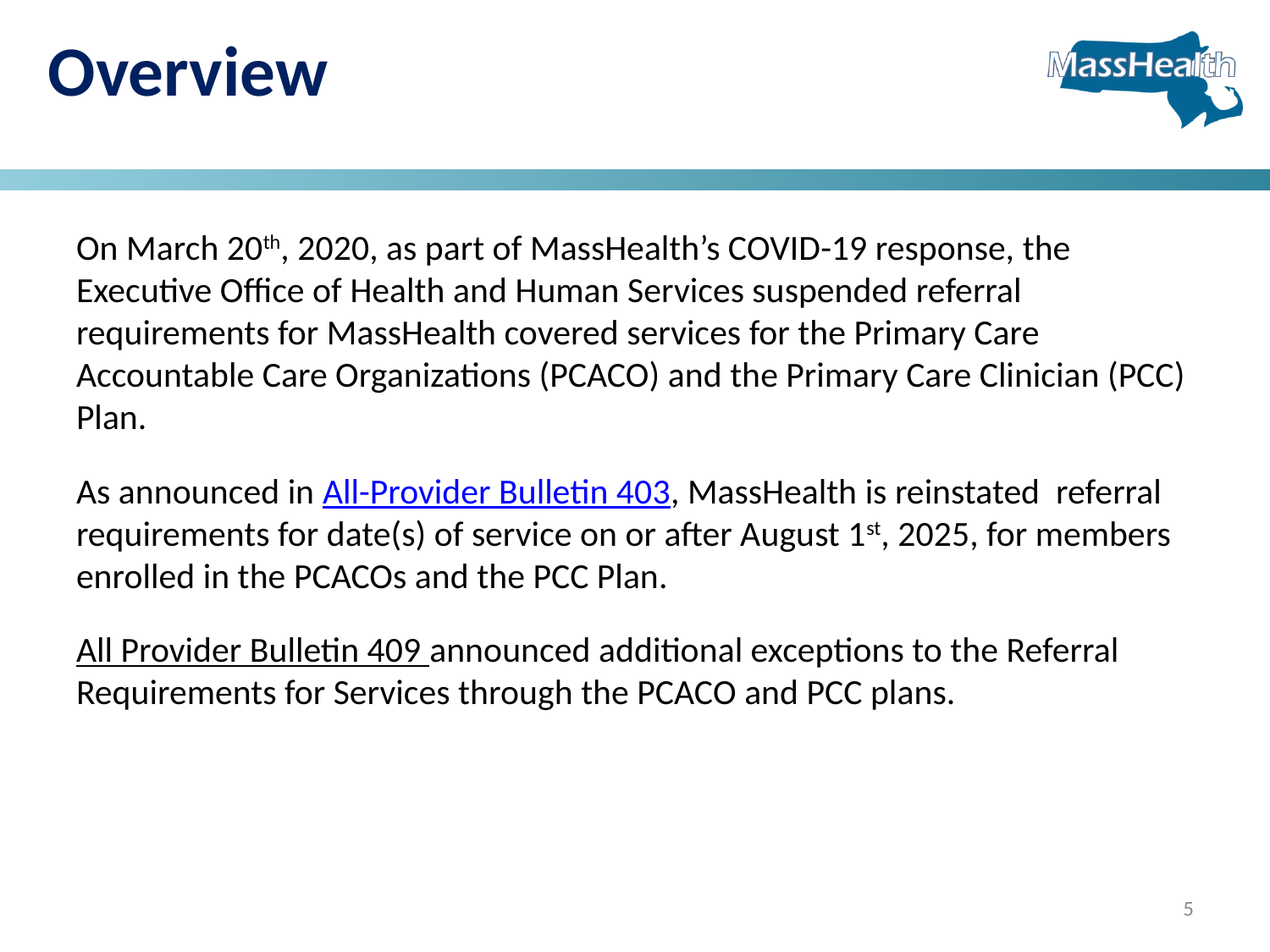

# Overview
On March 20th, 2020, as part of MassHealth’s COVID-19 response, the Executive Office of Health and Human Services suspended referral requirements for MassHealth covered services for the Primary Care Accountable Care Organizations (PCACO) and the Primary Care Clinician (PCC) Plan.
As announced in All-Provider Bulletin 403, MassHealth is reinstated  referral requirements for date(s) of service on or after August 1st, 2025, for members enrolled in the PCACOs and the PCC Plan.
All Provider Bulletin 409 announced additional exceptions to the Referral Requirements for Services through the PCACO and PCC plans.
5